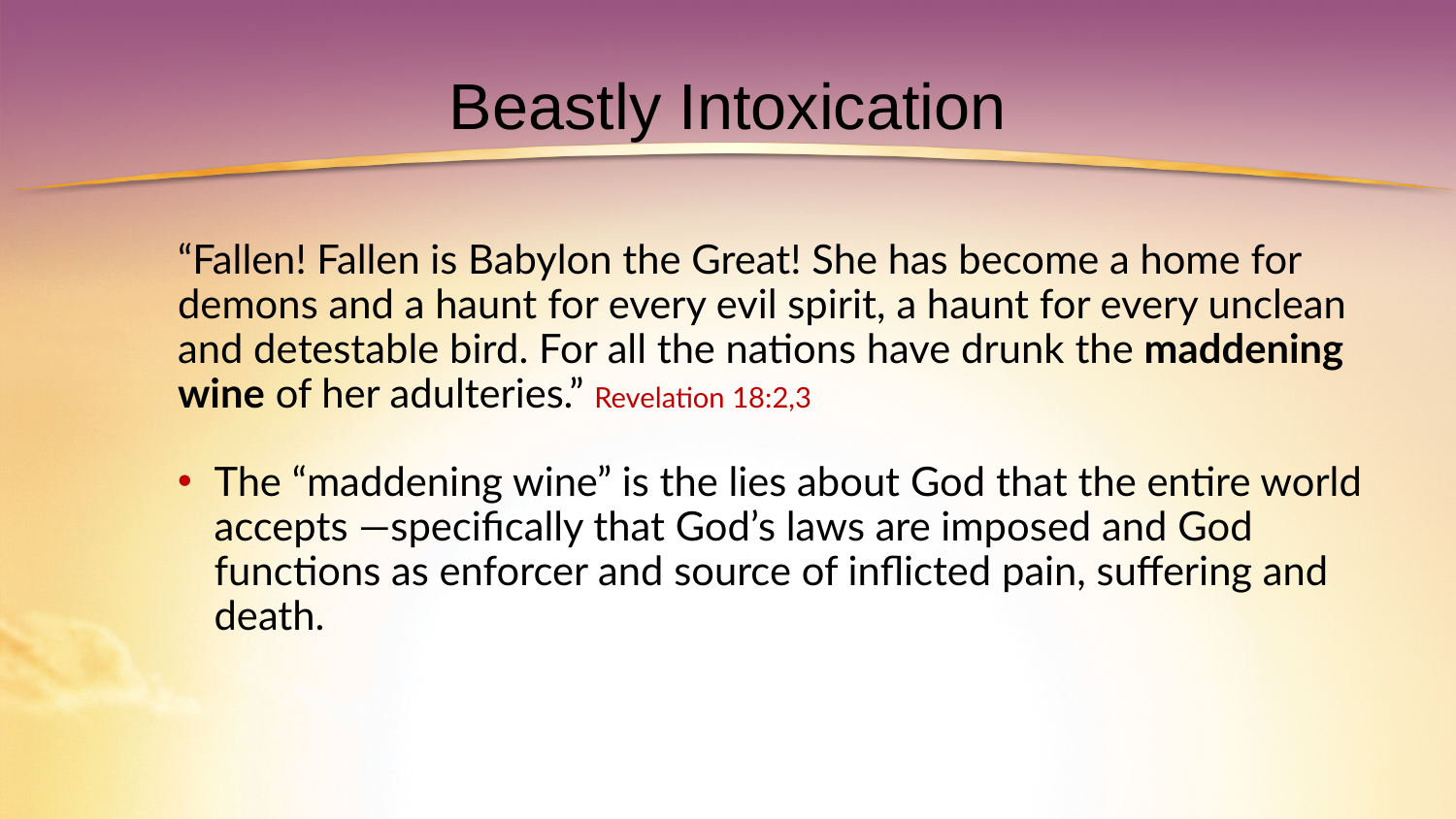

# Beastly Intoxication
“Fallen! Fallen is Babylon the Great! She has become a home for demons and a haunt for every evil spirit, a haunt for every unclean and detestable bird. For all the nations have drunk the maddening wine of her adulteries.” Revelation 18:2,3
The “maddening wine” is the lies about God that the entire world accepts —specifically that God’s laws are imposed and God functions as enforcer and source of inflicted pain, suffering and death.